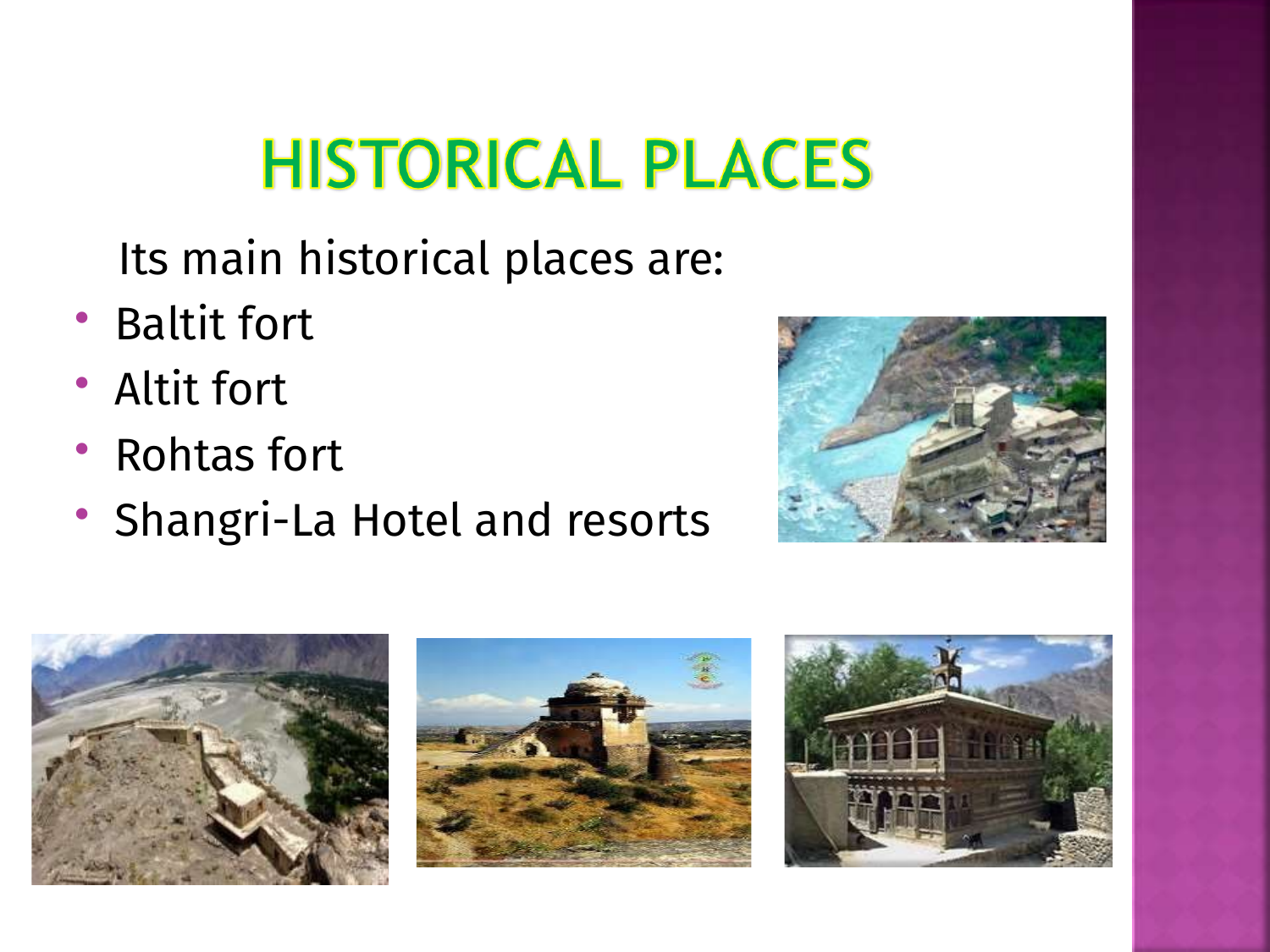

Its main historical places are:
Baltit fort
Altit fort
Rohtas fort
Shangri-La Hotel and resorts